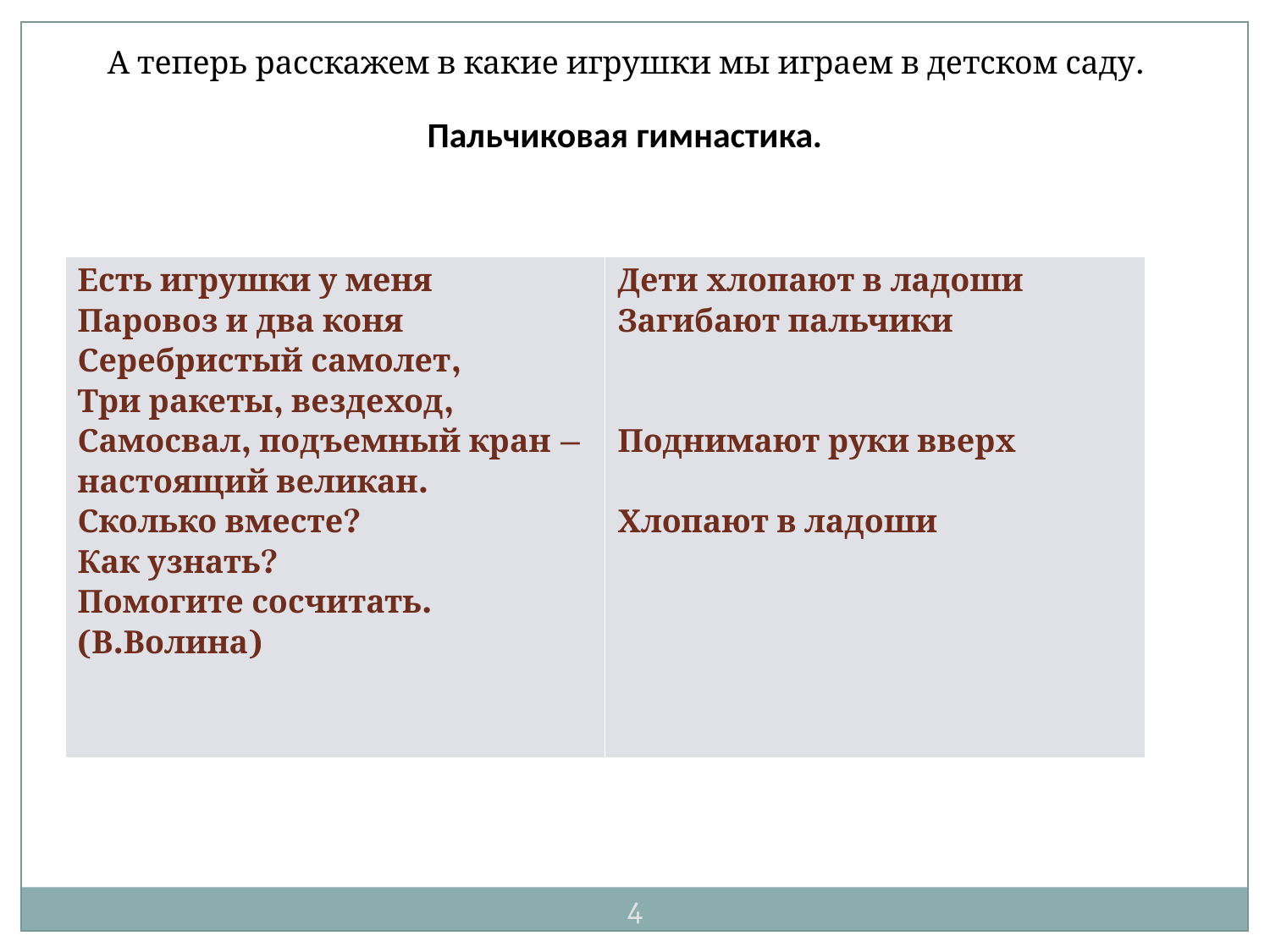

А теперь расскажем в какие игрушки мы играем в детском саду.
Пальчиковая гимнастика.
| Есть игрушки у меня Паровоз и два коня Серебристый самолет, Три ракеты, вездеход, Самосвал, подъемный кран – настоящий великан. Сколько вместе? Как узнать? Помогите сосчитать. (В.Волина) | Дети хлопают в ладоши Загибают пальчики Поднимают руки вверх Хлопают в ладоши |
| --- | --- |
4